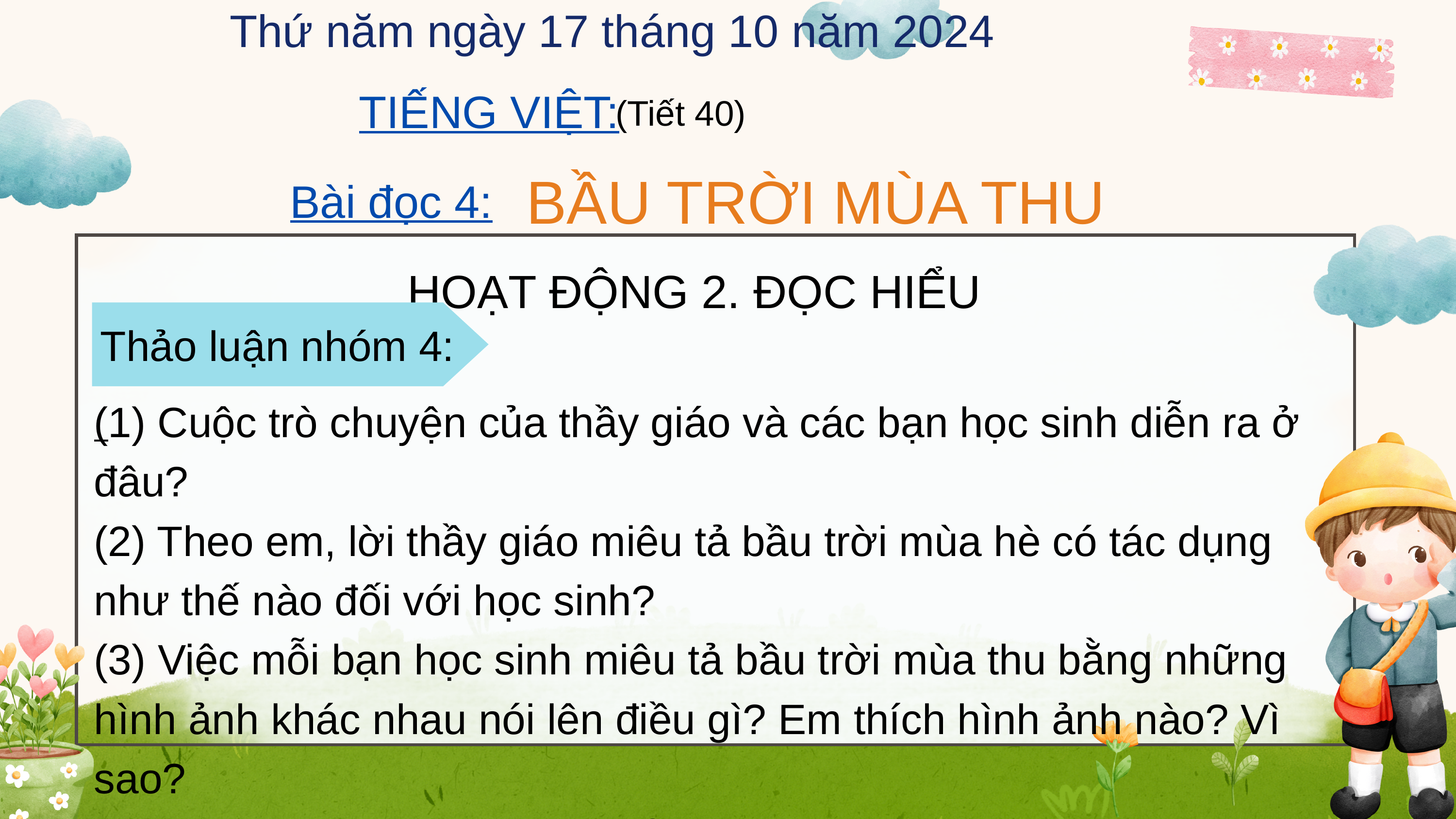

Thứ năm ngày 17 tháng 10 năm 2024

(Tiết 40)
TIẾNG VIỆT:

BẦU TRỜI MÙA THU
Bài đọc 4:

HOẠT ĐỘNG 2. ĐỌC HIỂU

Thảo luận nhóm 4:
(1) Cuộc trò chuyện của thầy giáo và các bạn học sinh diễn ra ở đâu?
(2) Theo em, lời thầy giáo miêu tả bầu trời mùa hè có tác dụng như thế nào đối với học sinh?
(3) Việc mỗi bạn học sinh miêu tả bầu trời mùa thu bằng những hình ảnh khác nhau nói lên điều gì? Em thích hình ảnh nào? Vì sao?
(4) Theo em, giờ học được kể trong bài đọc có gì đặc biệt và thú vị?